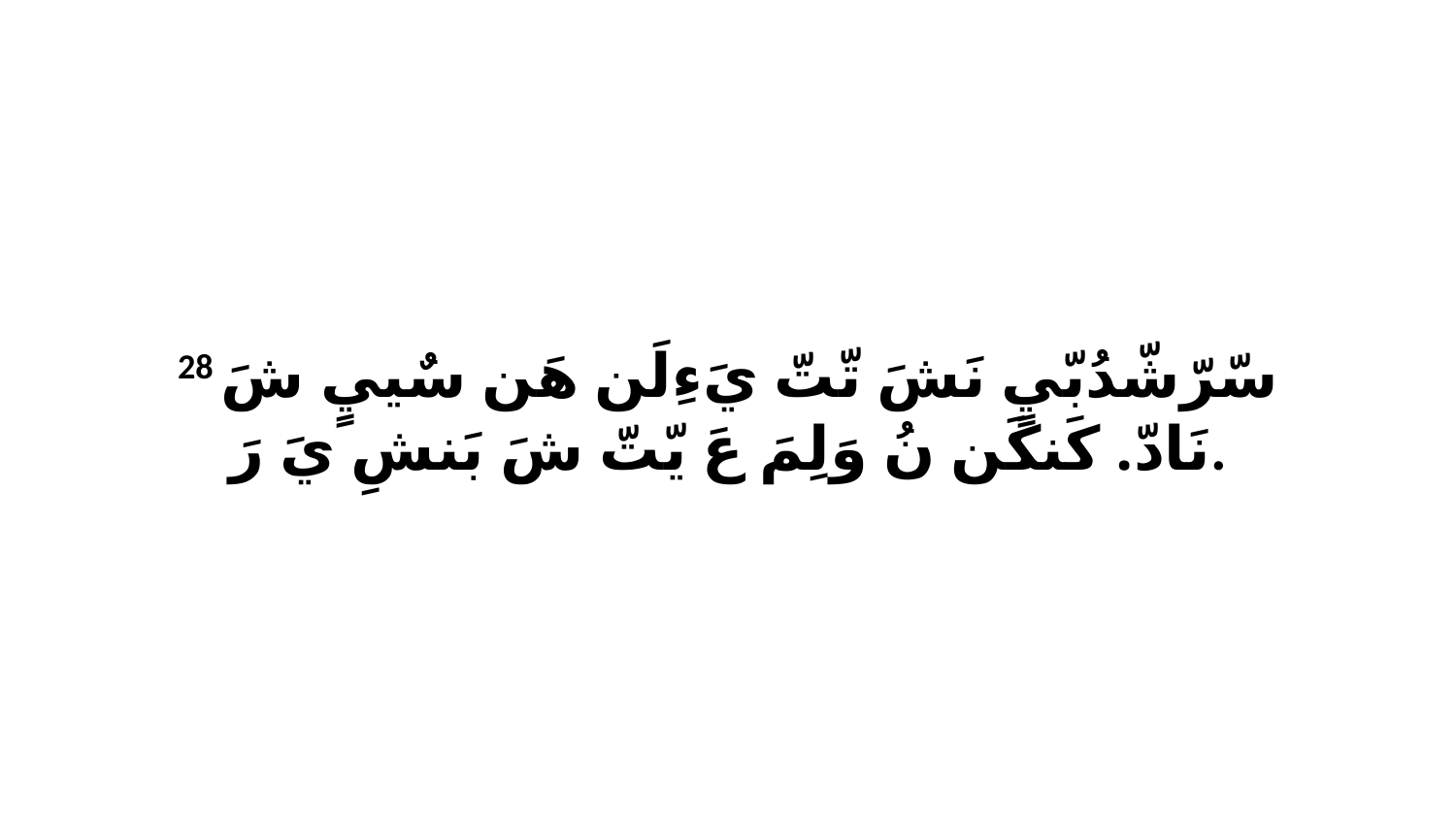

28 سّرّشّدُبّيٍ نَشَ تّتّ يَءِلَن هَن سٌييٍ شَ نَادّ. كَنكَن نُ وَلِمَ عَ يّتّ شَ بَنشِ يَ رَ.